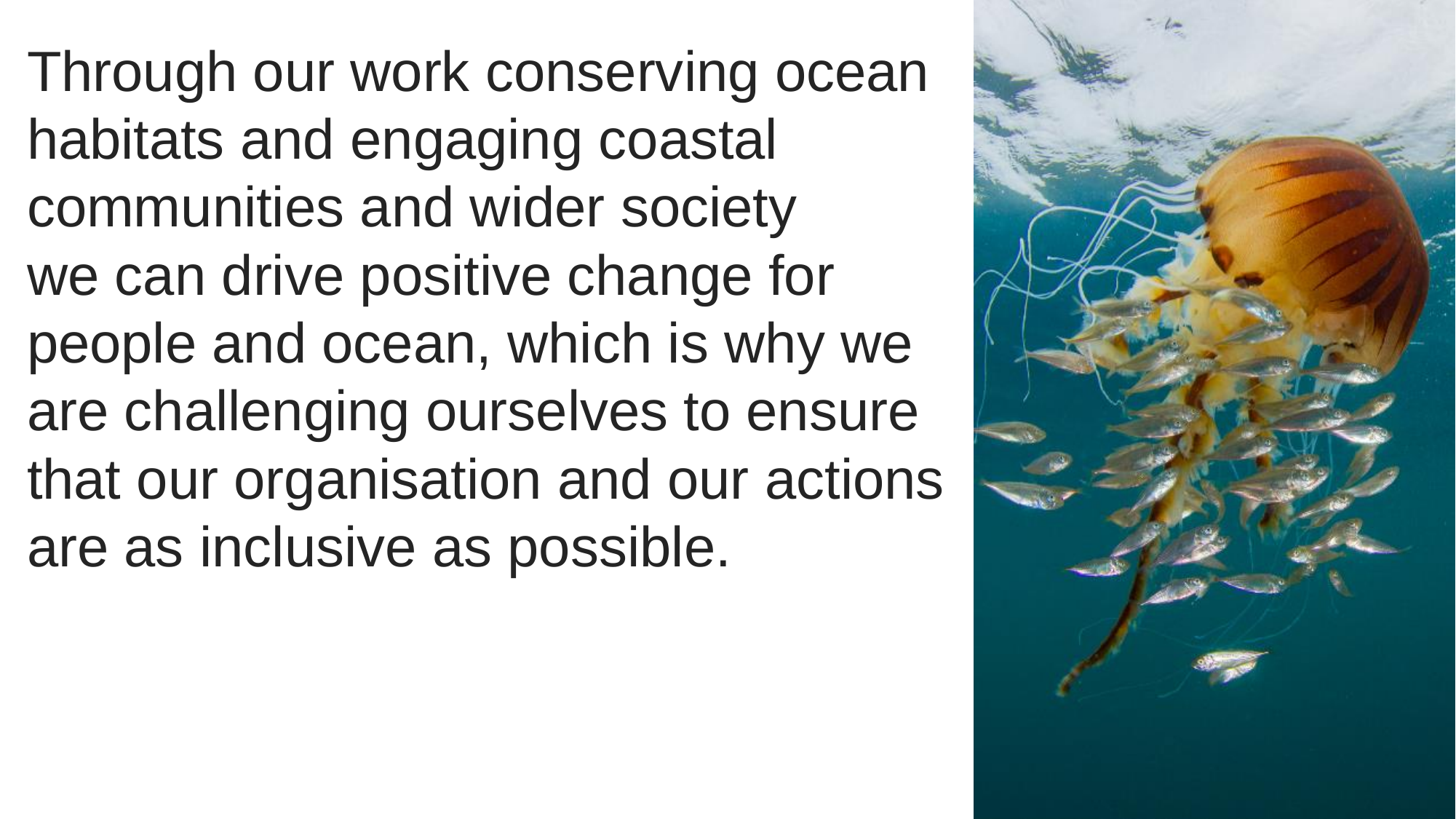

Through our work conserving ocean habitats and engaging coastal communities and wider society we can drive positive change for people and ocean, which is why we are challenging ourselves to ensure that our organisation and our actions are as inclusive as possible.